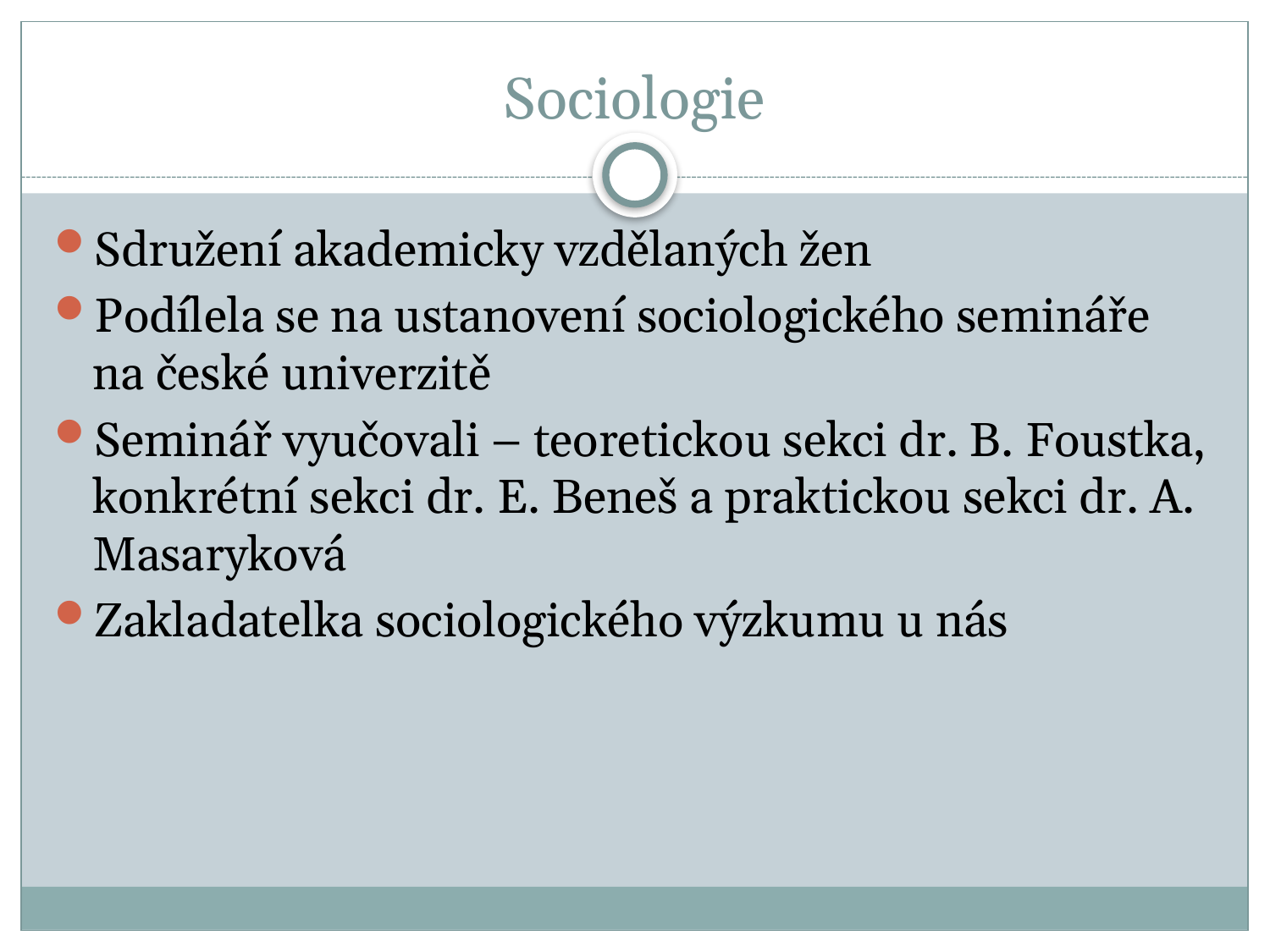

# Sociologie
Sdružení akademicky vzdělaných žen
Podílela se na ustanovení sociologického semináře na české univerzitě
Seminář vyučovali – teoretickou sekci dr. B. Foustka, konkrétní sekci dr. E. Beneš a praktickou sekci dr. A. Masaryková
Zakladatelka sociologického výzkumu u nás